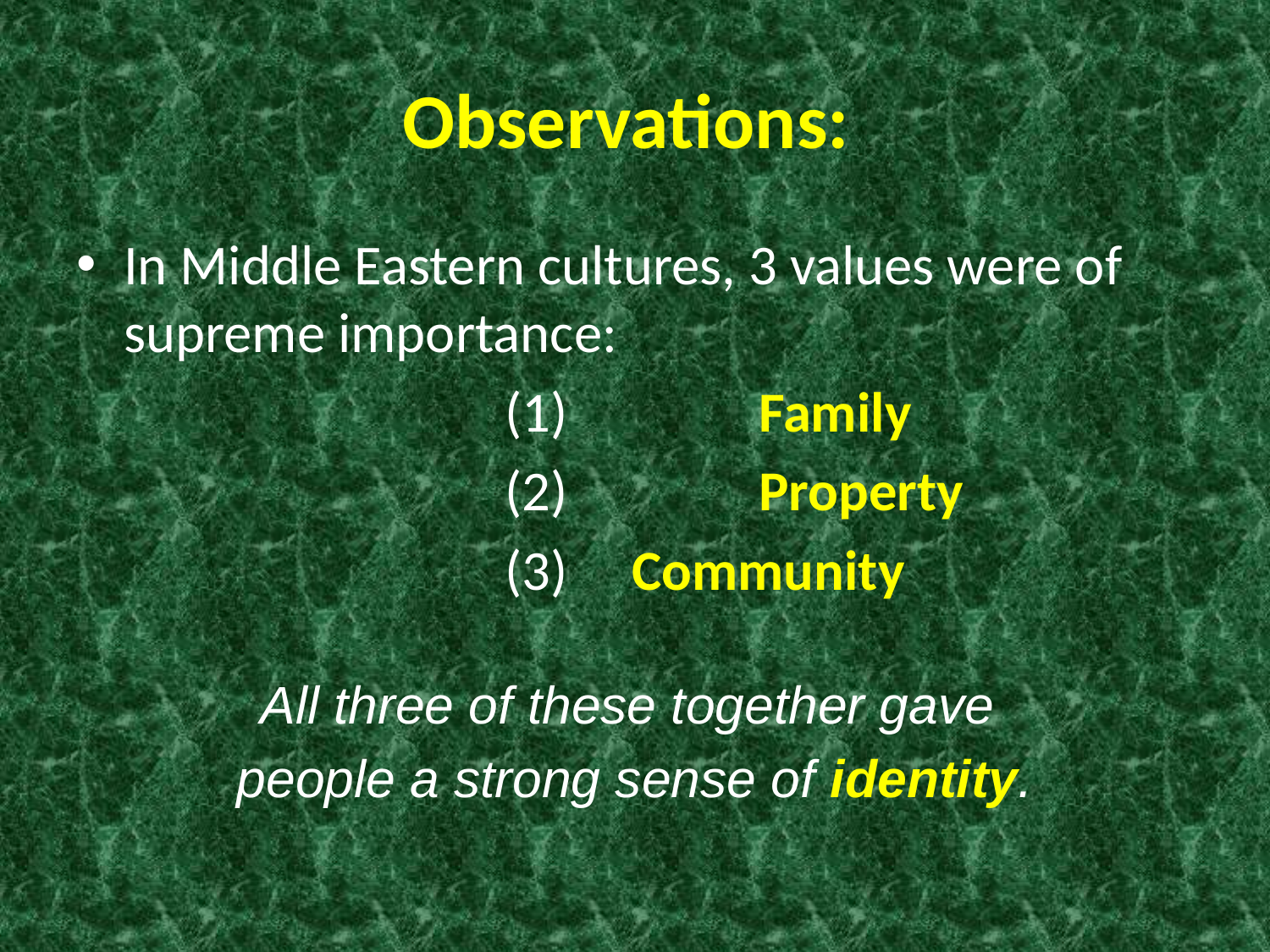

# Observations:
In Middle Eastern cultures, 3 values were of supreme importance:
				(1)		Family
				(2)		Property
				(3) 	Community

All three of these together gave
people a strong sense of identity.